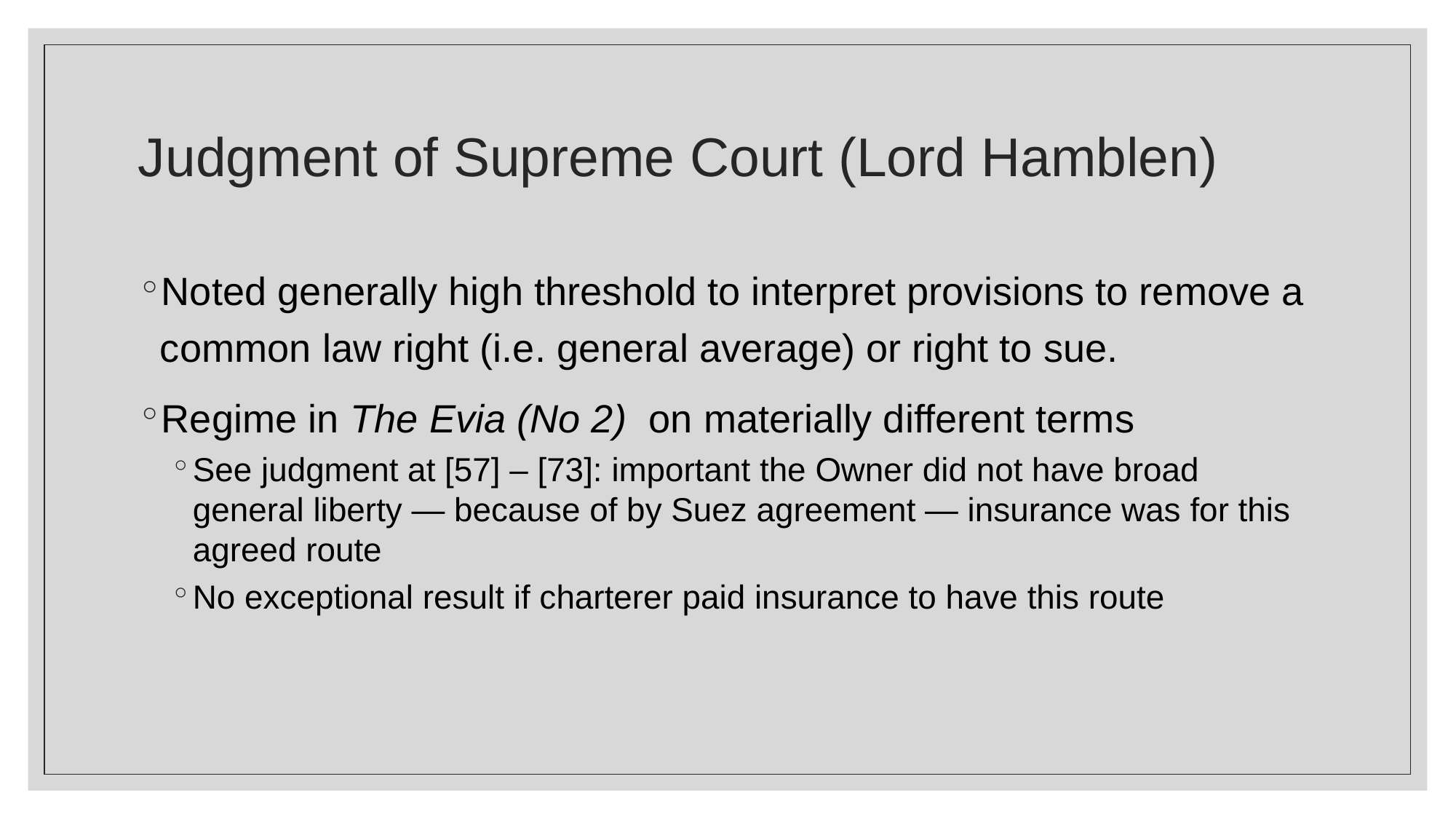

# Judgment of Supreme Court (Lord Hamblen)
Noted generally high threshold to interpret provisions to remove a common law right (i.e. general average) or right to sue.
Regime in The Evia (No 2)  on materially different terms
See judgment at [57] – [73]: important the Owner did not have broad general liberty — because of by Suez agreement — insurance was for this agreed route
No exceptional result if charterer paid insurance to have this route